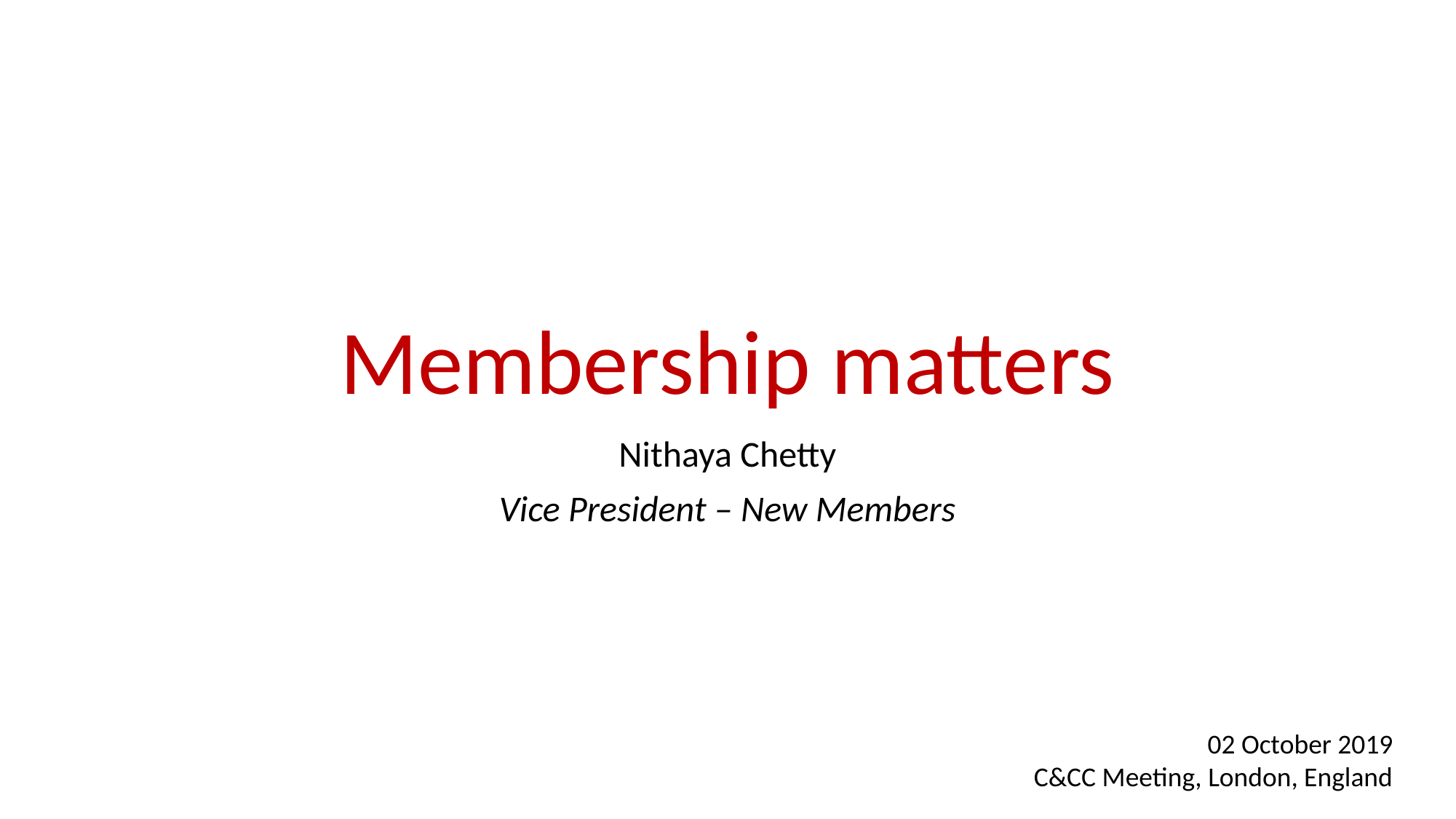

# Membership matters
Nithaya Chetty
Vice President – New Members
02 October 2019
C&CC Meeting, London, England